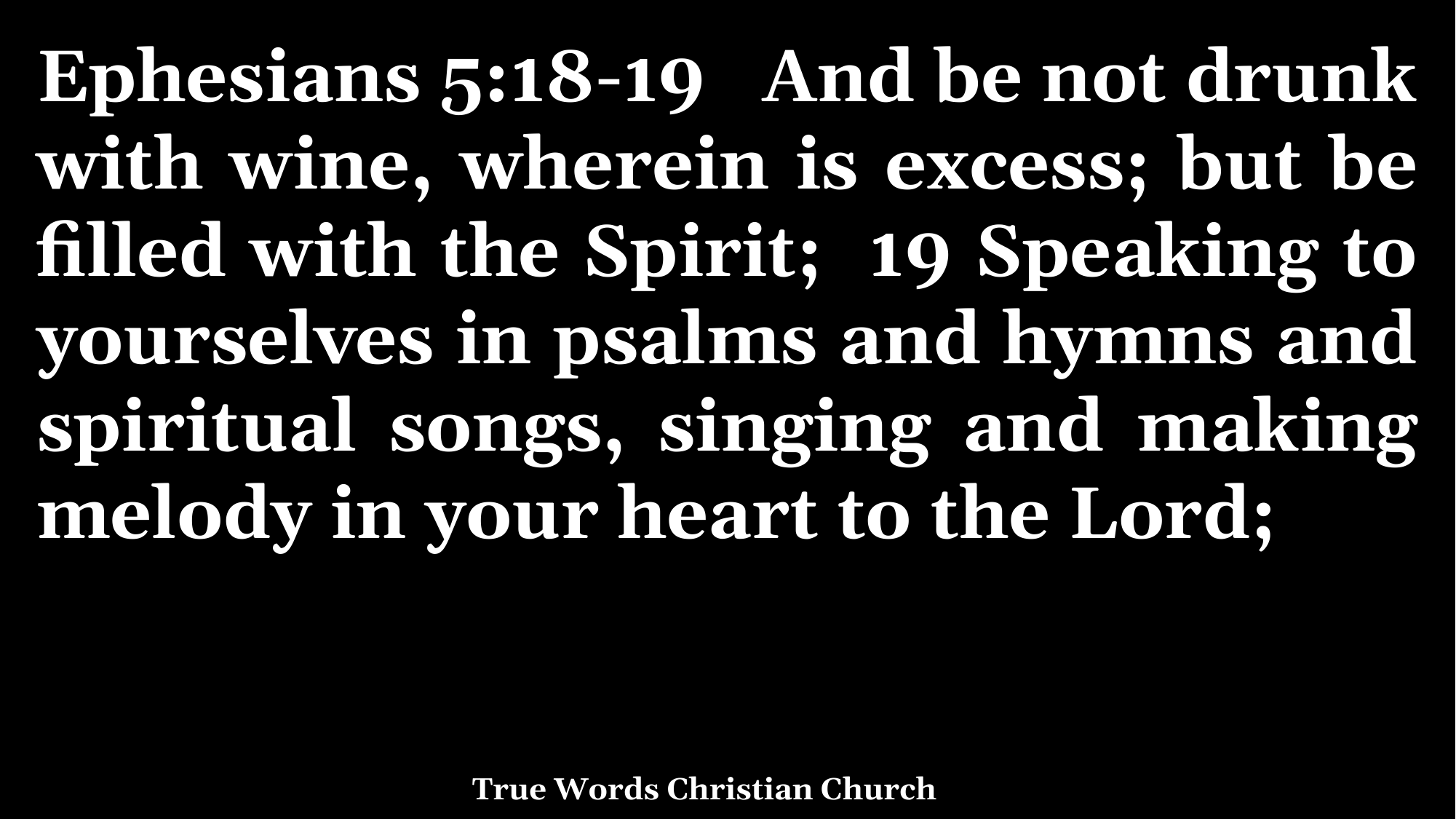

Ephesians 5:18-19   And be not drunk with wine, wherein is excess; but be filled with the Spirit;  19 Speaking to yourselves in psalms and hymns and spiritual songs, singing and making melody in your heart to the Lord;
True Words Christian Church